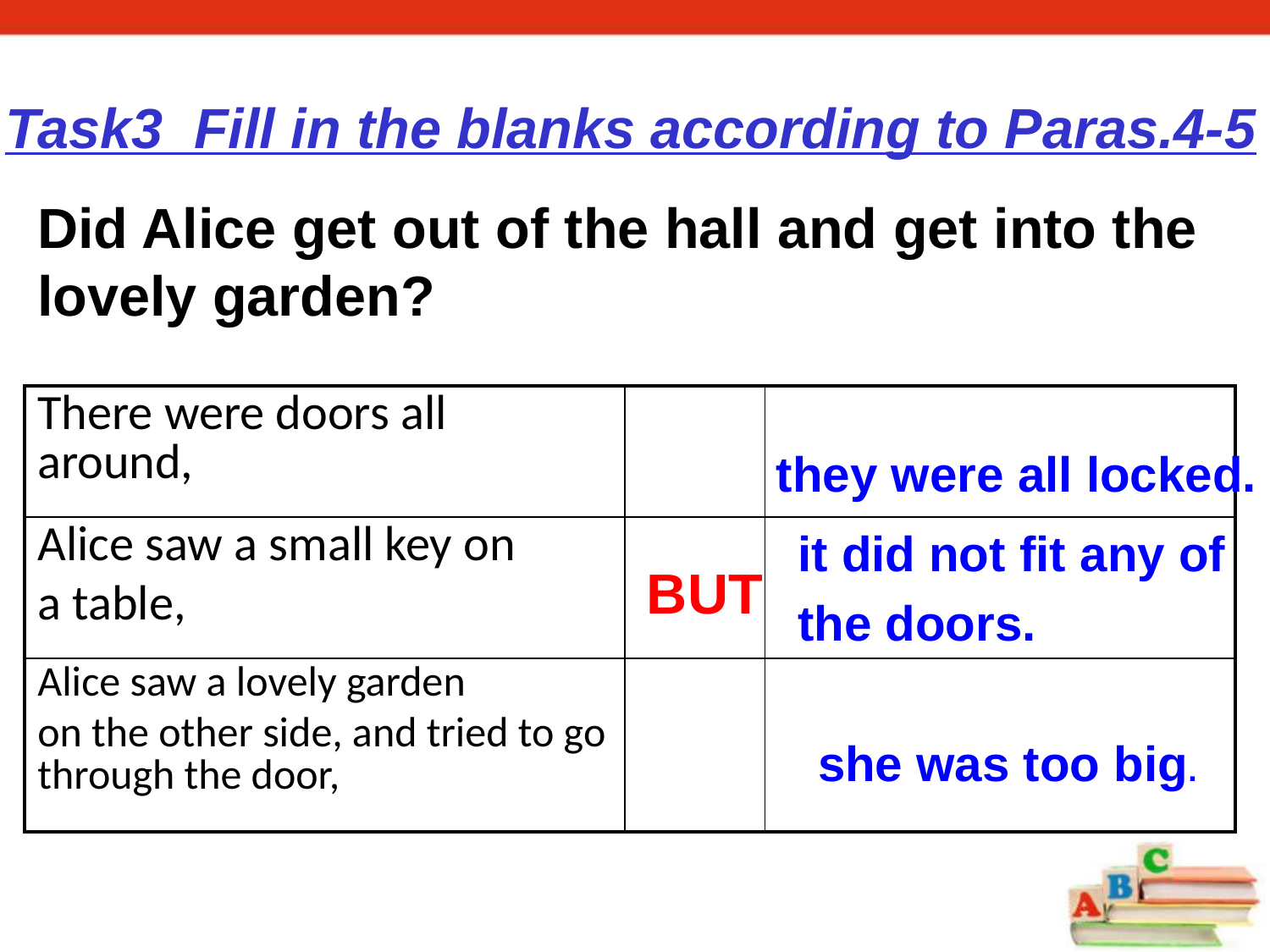

Task3  Fill in the blanks according to Paras.4-5

Did Alice get out of the hall and get into the lovely garden?
| There were doors all around, |  |  |
| --- | --- | --- |
| Alice saw a small key on a table, |  |  |
| Alice saw a lovely garden on the other side, and tried to go through the door, |  |  |
they were all locked.
BUT
it did not fit any of
the doors.

she was too big.